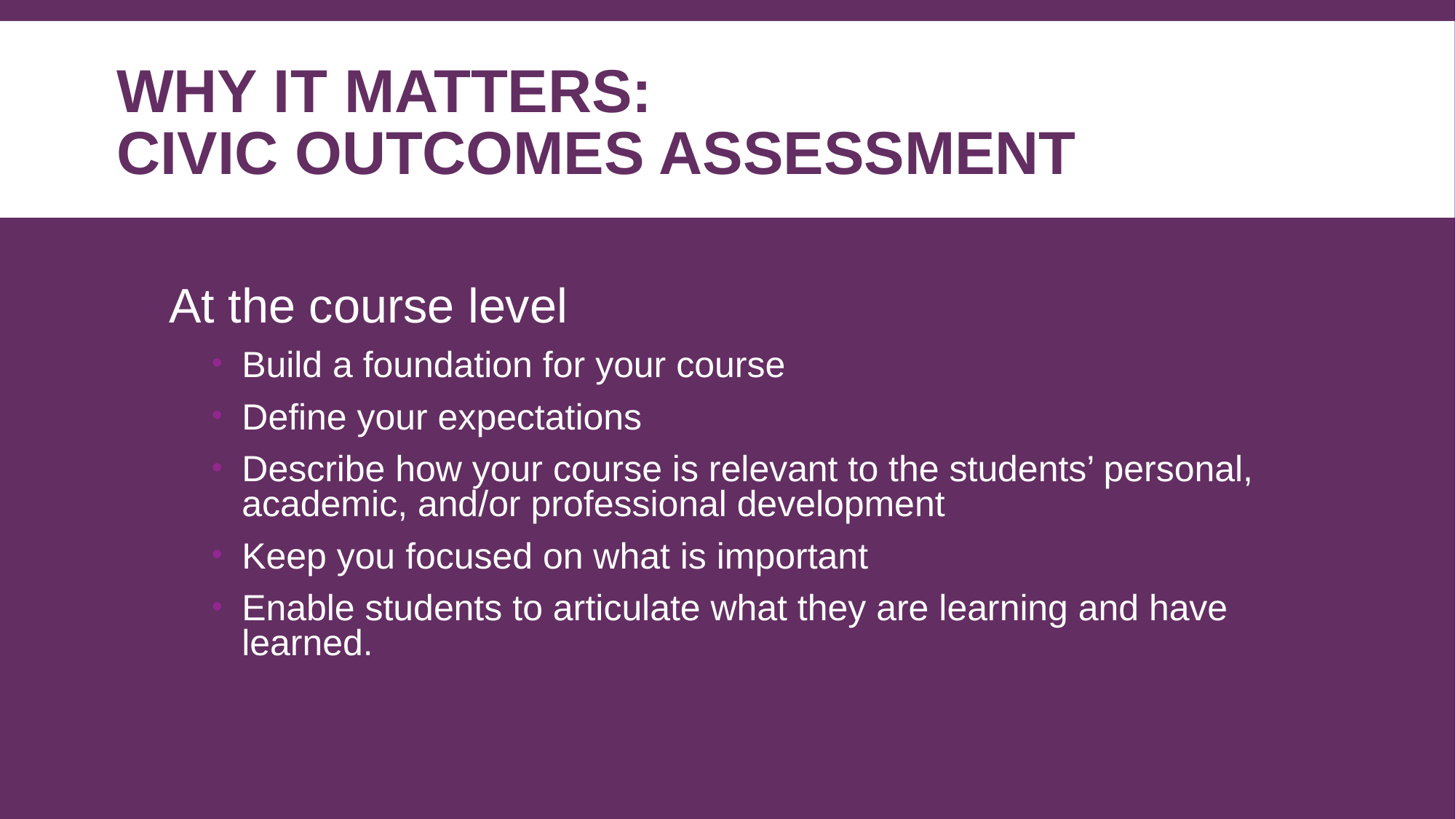

# Why IT MATTERS: civic outcomes assessment
At the course level
Build a foundation for your course
Define your expectations
Describe how your course is relevant to the students’ personal, academic, and/or professional development
Keep you focused on what is important
Enable students to articulate what they are learning and have learned.